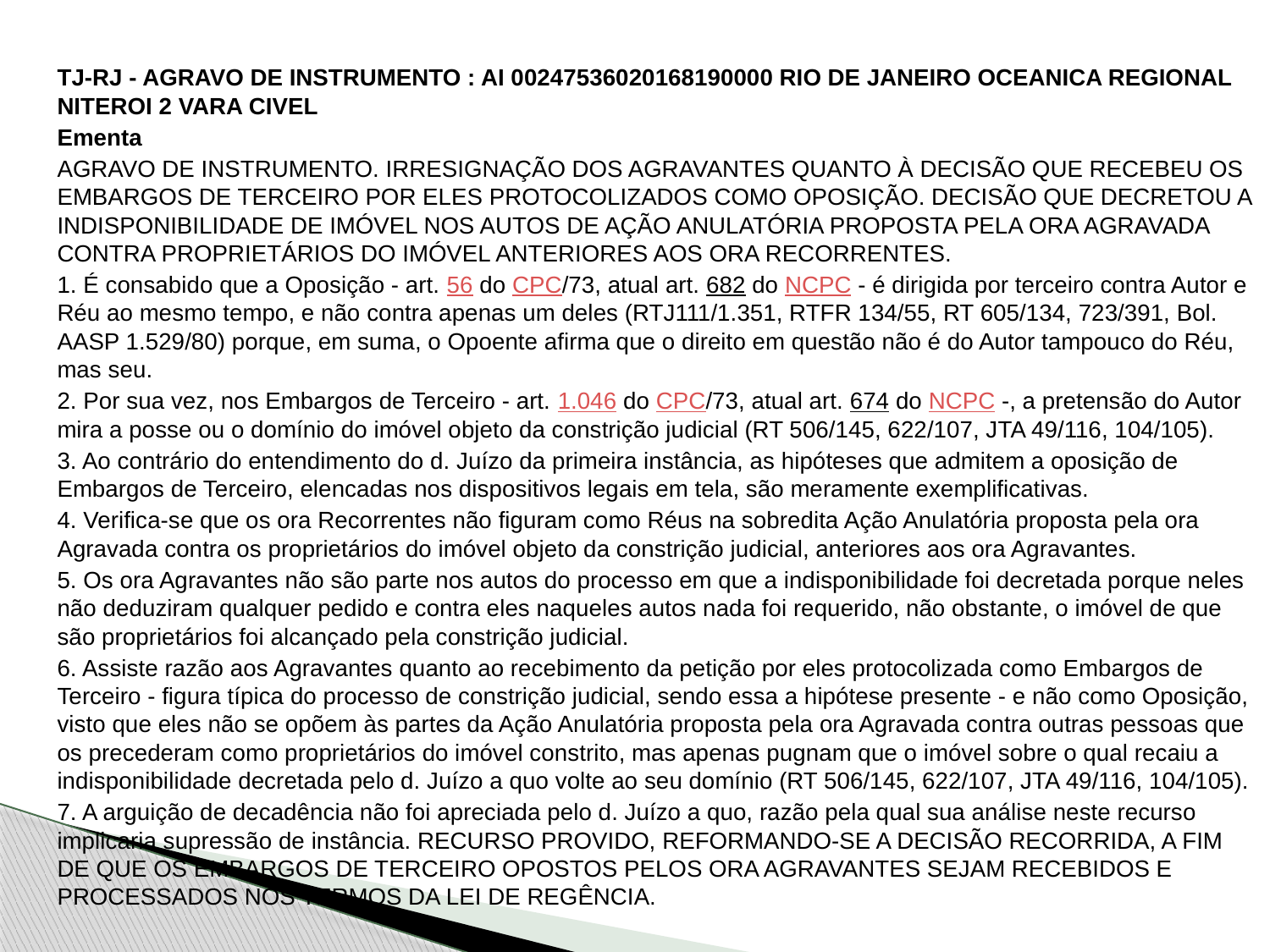

TJ-RJ - AGRAVO DE INSTRUMENTO : AI 00247536020168190000 RIO DE JANEIRO OCEANICA REGIONAL NITEROI 2 VARA CIVEL
Ementa
AGRAVO DE INSTRUMENTO. IRRESIGNAÇÃO DOS AGRAVANTES QUANTO À DECISÃO QUE RECEBEU OS EMBARGOS DE TERCEIRO POR ELES PROTOCOLIZADOS COMO OPOSIÇÃO. DECISÃO QUE DECRETOU A INDISPONIBILIDADE DE IMÓVEL NOS AUTOS DE AÇÃO ANULATÓRIA PROPOSTA PELA ORA AGRAVADA CONTRA PROPRIETÁRIOS DO IMÓVEL ANTERIORES AOS ORA RECORRENTES.
1. É consabido que a Oposição - art. 56 do CPC/73, atual art. 682 do NCPC - é dirigida por terceiro contra Autor e Réu ao mesmo tempo, e não contra apenas um deles (RTJ111/1.351, RTFR 134/55, RT 605/134, 723/391, Bol. AASP 1.529/80) porque, em suma, o Opoente afirma que o direito em questão não é do Autor tampouco do Réu, mas seu.
2. Por sua vez, nos Embargos de Terceiro - art. 1.046 do CPC/73, atual art. 674 do NCPC -, a pretensão do Autor mira a posse ou o domínio do imóvel objeto da constrição judicial (RT 506/145, 622/107, JTA 49/116, 104/105).
3. Ao contrário do entendimento do d. Juízo da primeira instância, as hipóteses que admitem a oposição de Embargos de Terceiro, elencadas nos dispositivos legais em tela, são meramente exemplificativas.
4. Verifica-se que os ora Recorrentes não figuram como Réus na sobredita Ação Anulatória proposta pela ora Agravada contra os proprietários do imóvel objeto da constrição judicial, anteriores aos ora Agravantes.
5. Os ora Agravantes não são parte nos autos do processo em que a indisponibilidade foi decretada porque neles não deduziram qualquer pedido e contra eles naqueles autos nada foi requerido, não obstante, o imóvel de que são proprietários foi alcançado pela constrição judicial.
6. Assiste razão aos Agravantes quanto ao recebimento da petição por eles protocolizada como Embargos de Terceiro - figura típica do processo de constrição judicial, sendo essa a hipótese presente - e não como Oposição, visto que eles não se opõem às partes da Ação Anulatória proposta pela ora Agravada contra outras pessoas que os precederam como proprietários do imóvel constrito, mas apenas pugnam que o imóvel sobre o qual recaiu a indisponibilidade decretada pelo d. Juízo a quo volte ao seu domínio (RT 506/145, 622/107, JTA 49/116, 104/105).
7. A arguição de decadência não foi apreciada pelo d. Juízo a quo, razão pela qual sua análise neste recurso implicaria supressão de instância. RECURSO PROVIDO, REFORMANDO-SE A DECISÃO RECORRIDA, A FIM DE QUE OS EMBARGOS DE TERCEIRO OPOSTOS PELOS ORA AGRAVANTES SEJAM RECEBIDOS E PROCESSADOS NOS TERMOS DA LEI DE REGÊNCIA.